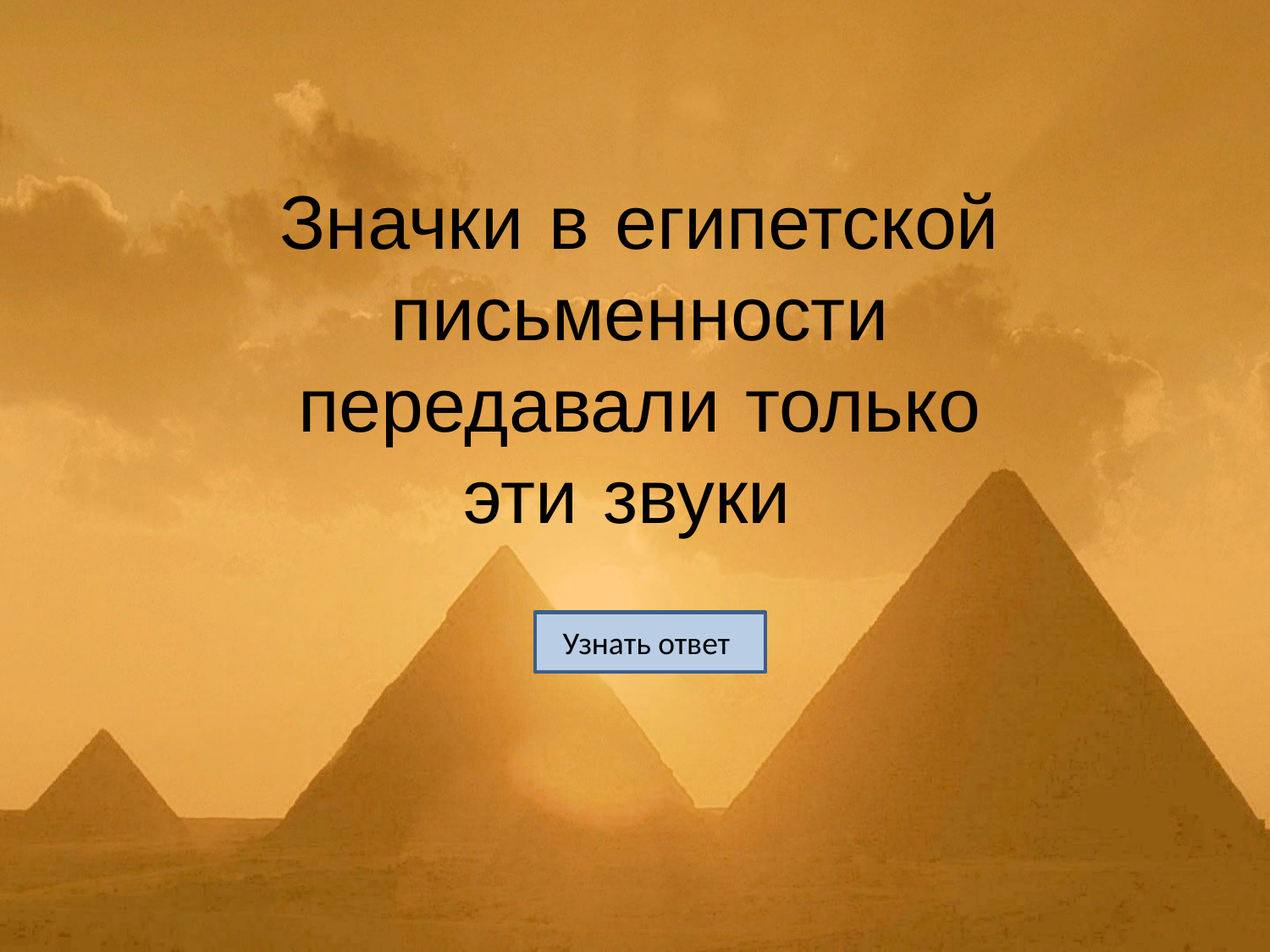

# Значки в египетской письменности передавали только эти звуки